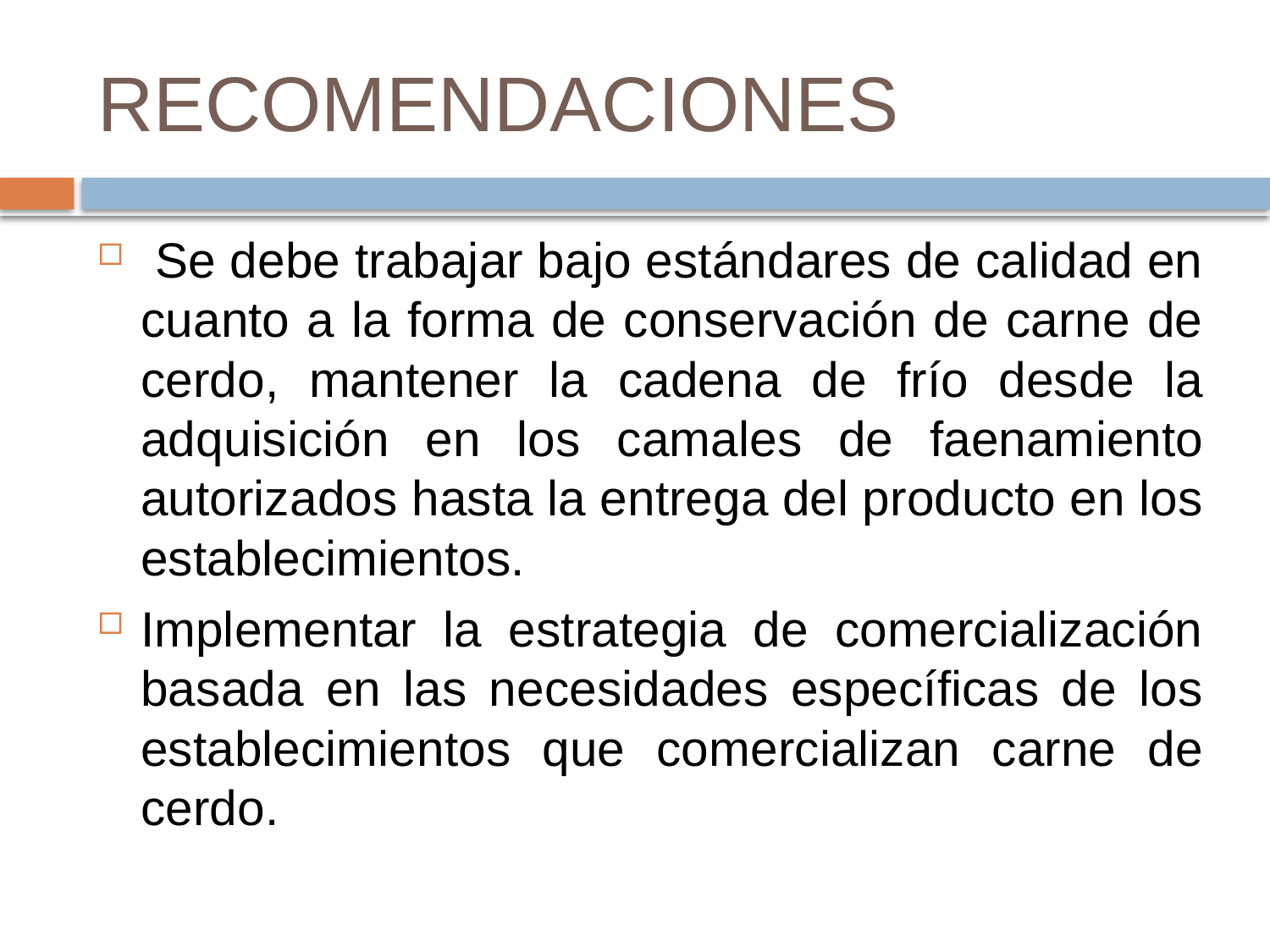

# RECOMENDACIONES
 Se debe trabajar bajo estándares de calidad en cuanto a la forma de conservación de carne de cerdo, mantener la cadena de frío desde la adquisición en los camales de faenamiento autorizados hasta la entrega del producto en los establecimientos.
Implementar la estrategia de comercialización basada en las necesidades específicas de los establecimientos que comercializan carne de cerdo.